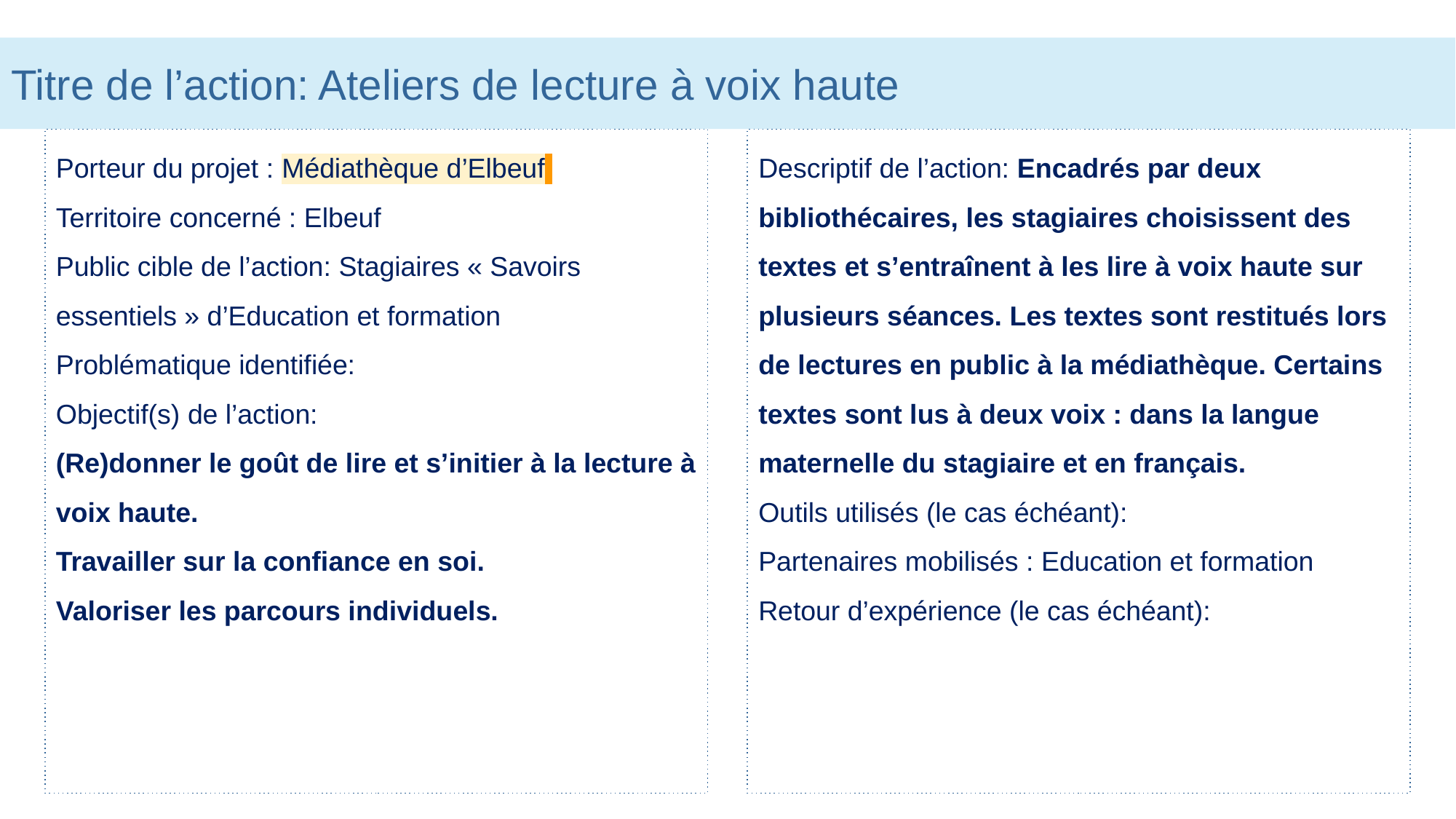

Titre de l’action: Ateliers de lecture à voix haute
Porteur du projet : Médiathèque d’Elbeuf
Territoire concerné : Elbeuf
Public cible de l’action: Stagiaires « Savoirs essentiels » d’Education et formation
Problématique identifiée:
Objectif(s) de l’action:
(Re)donner le goût de lire et s’initier à la lecture à voix haute.
Travailler sur la confiance en soi.
Valoriser les parcours individuels.

Descriptif de l’action: Encadrés par deux bibliothécaires, les stagiaires choisissent des textes et s’entraînent à les lire à voix haute sur plusieurs séances. Les textes sont restitués lors de lectures en public à la médiathèque. Certains textes sont lus à deux voix : dans la langue maternelle du stagiaire et en français.
Outils utilisés (le cas échéant):
Partenaires mobilisés : Education et formation
Retour d’expérience (le cas échéant):